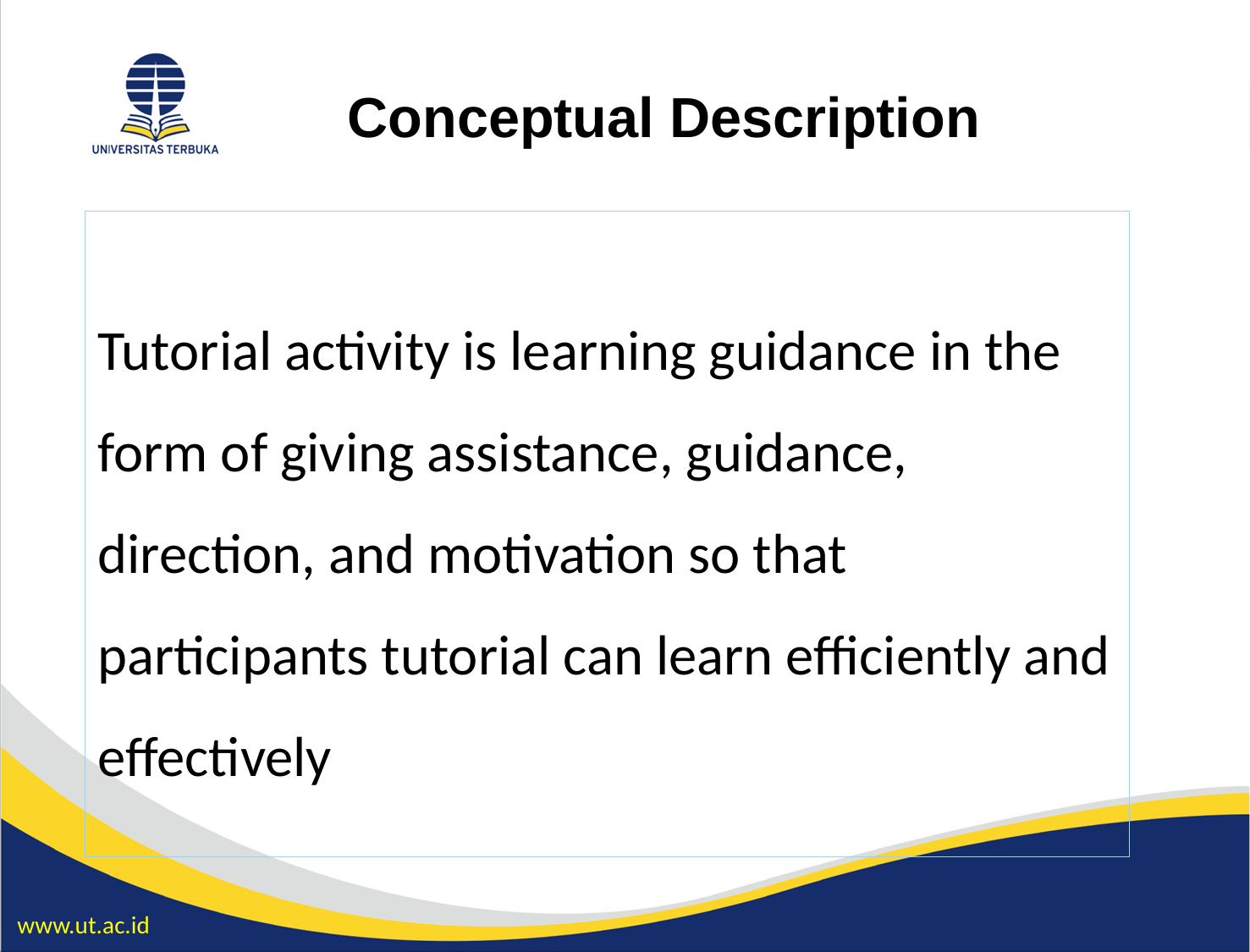

Conceptual Description
k

Tutorial activity is learning guidance in the form of giving assistance, guidance, direction, and motivation so that participants tutorial can learn efficiently and effectively
www.ut.ac.id